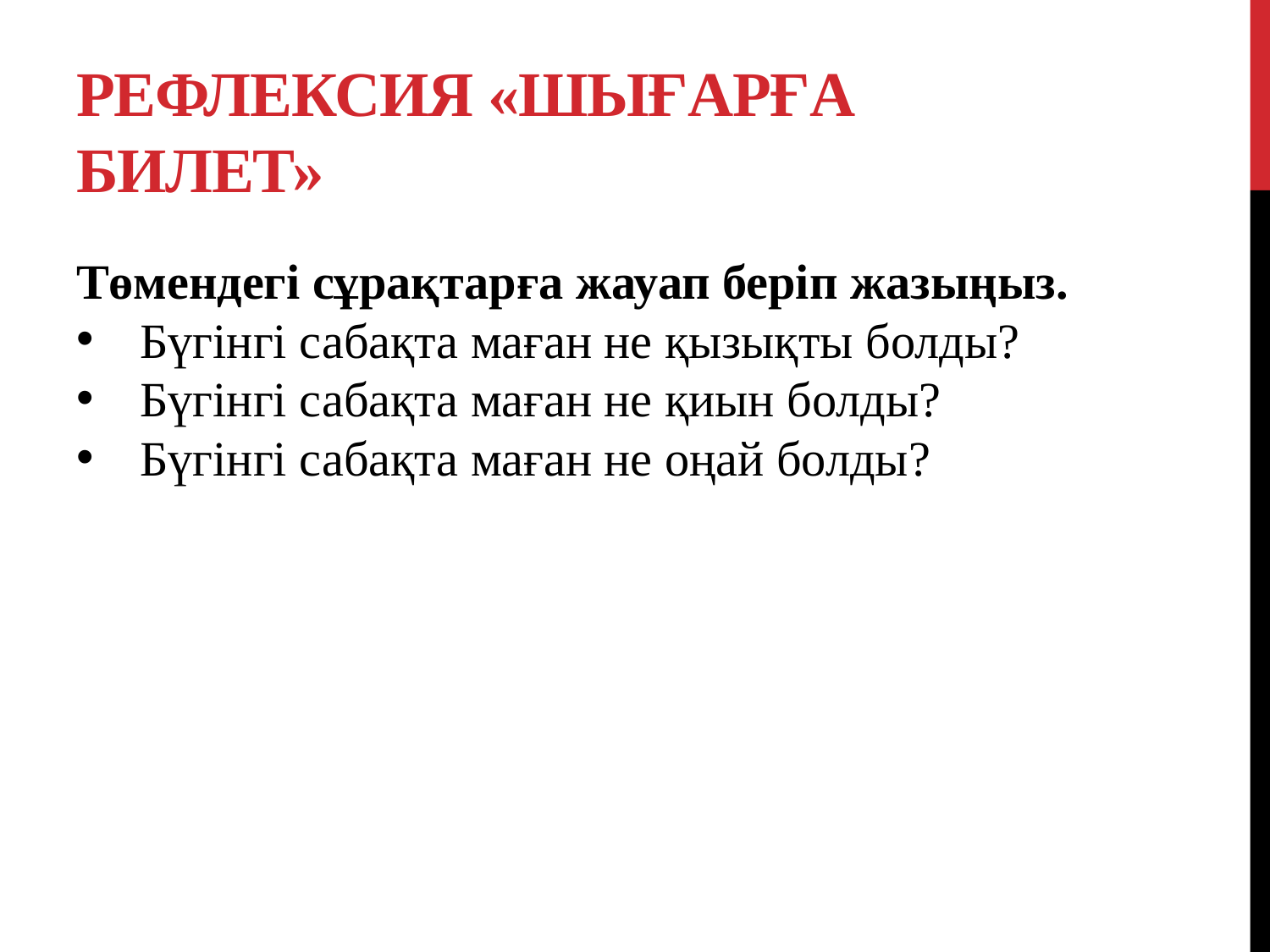

# Рефлексия «шығарға билет»
Төмендегі сұрақтарға жауап беріп жазыңыз.
Бүгінгі сабақта маған не қызықты болды?
Бүгінгі сабақта маған не қиын болды?
Бүгінгі сабақта маған не оңай болды?